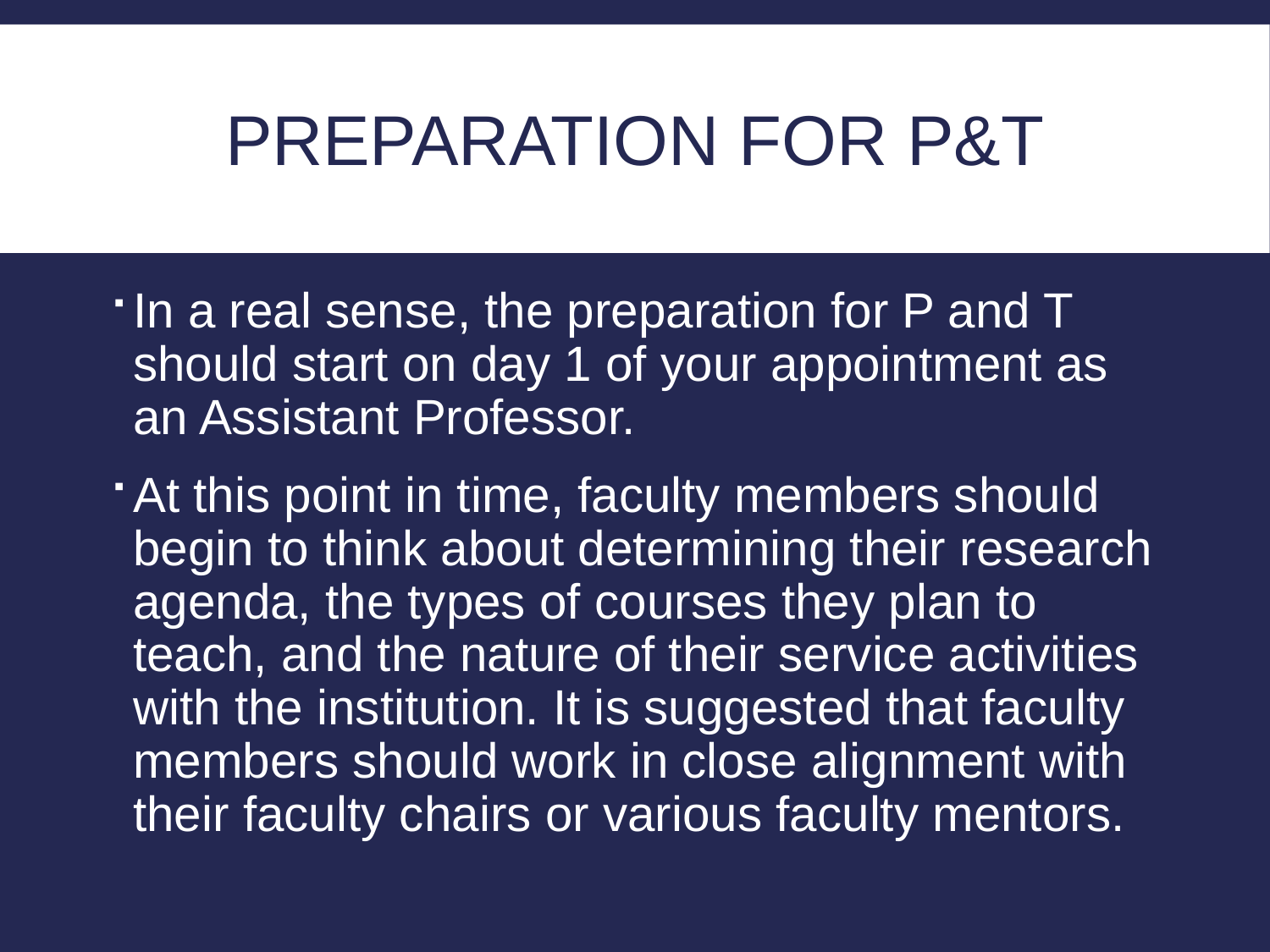

# Preparation for P&T
In a real sense, the preparation for P and T should start on day 1 of your appointment as an Assistant Professor.
At this point in time, faculty members should begin to think about determining their research agenda, the types of courses they plan to teach, and the nature of their service activities with the institution. It is suggested that faculty members should work in close alignment with their faculty chairs or various faculty mentors.